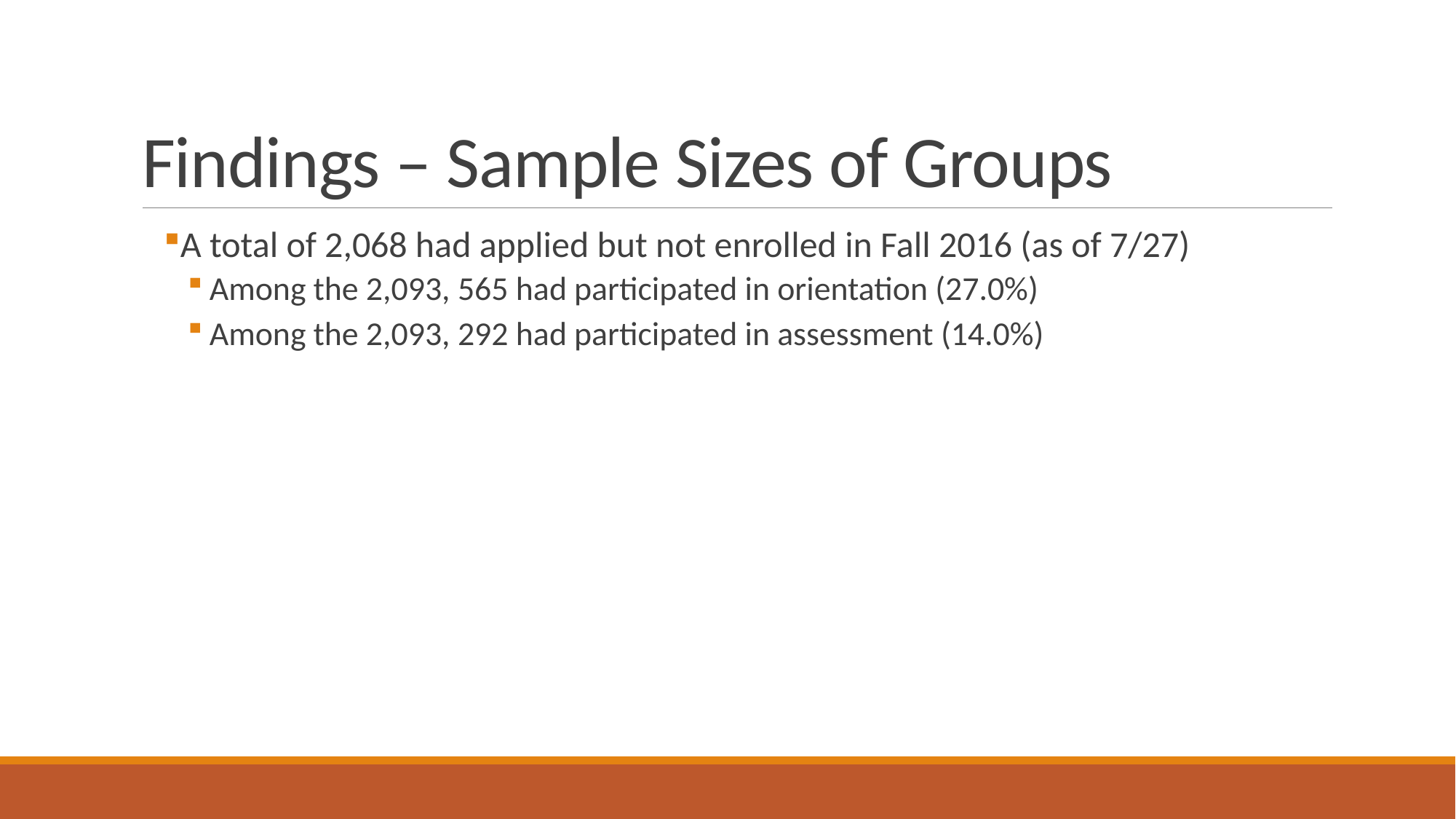

# Findings – Sample Sizes of Groups
A total of 2,068 had applied but not enrolled in Fall 2016 (as of 7/27)
Among the 2,093, 565 had participated in orientation (27.0%)
Among the 2,093, 292 had participated in assessment (14.0%)